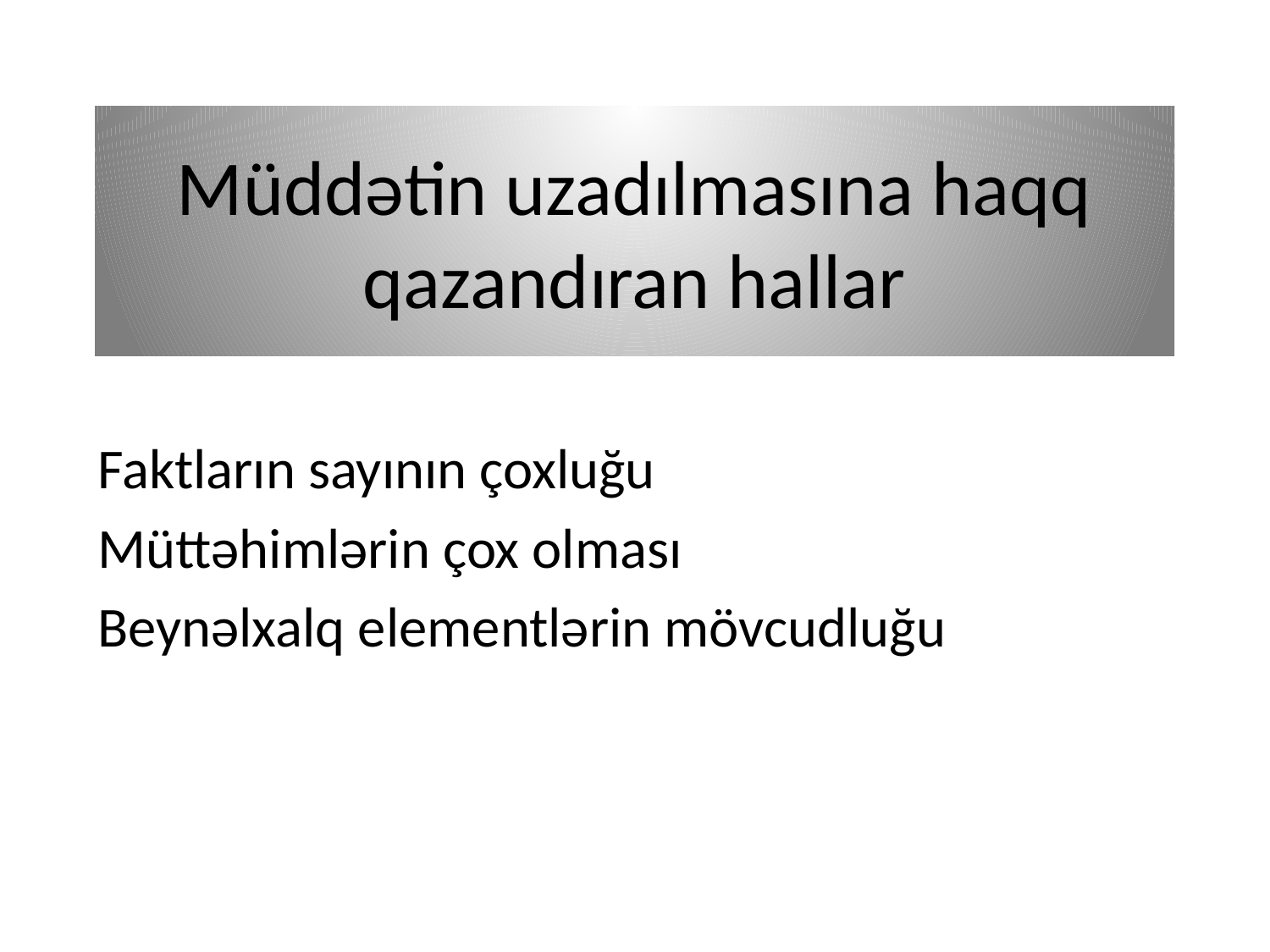

# Müddətin uzadılmasına haqq qazandıran hallar
Faktların sayının çoxluğu
Müttəhimlərin çox olması
Beynəlxalq elementlərin mövcudluğu